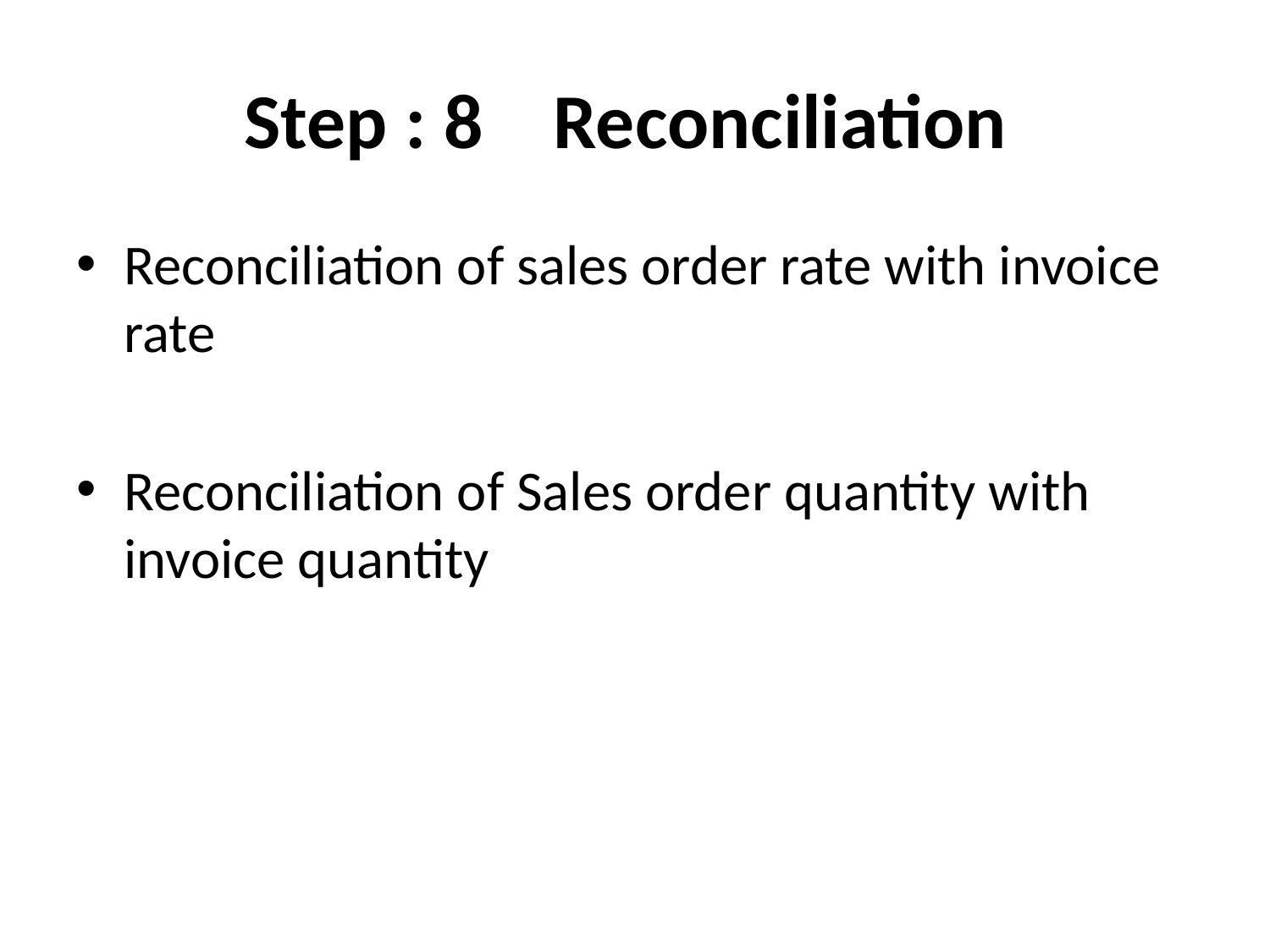

# Step : 8    Reconciliation
Reconciliation of sales order rate with invoice rate

Reconciliation of Sales order quantity with invoice quantity